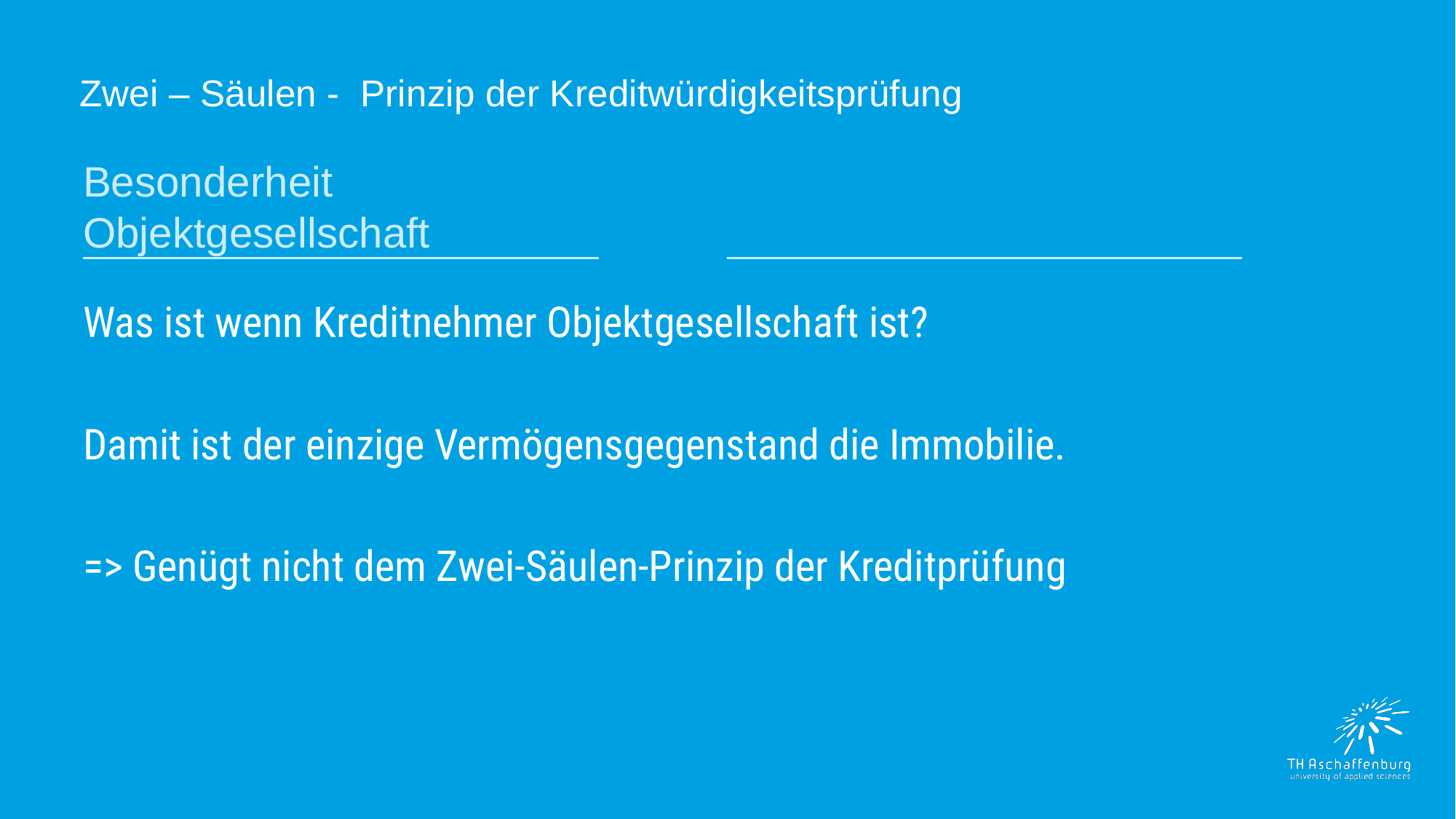

# Zwei – Säulen -  Prinzip der Kreditwürdigkeitsprüfung
Besonderheit Objektgesellschaft
Was ist wenn Kreditnehmer Objektgesellschaft ist?

Damit ist der einzige Vermögensgegenstand die Immobilie.

=> Genügt nicht dem Zwei-Säulen-Prinzip der Kreditprüfung